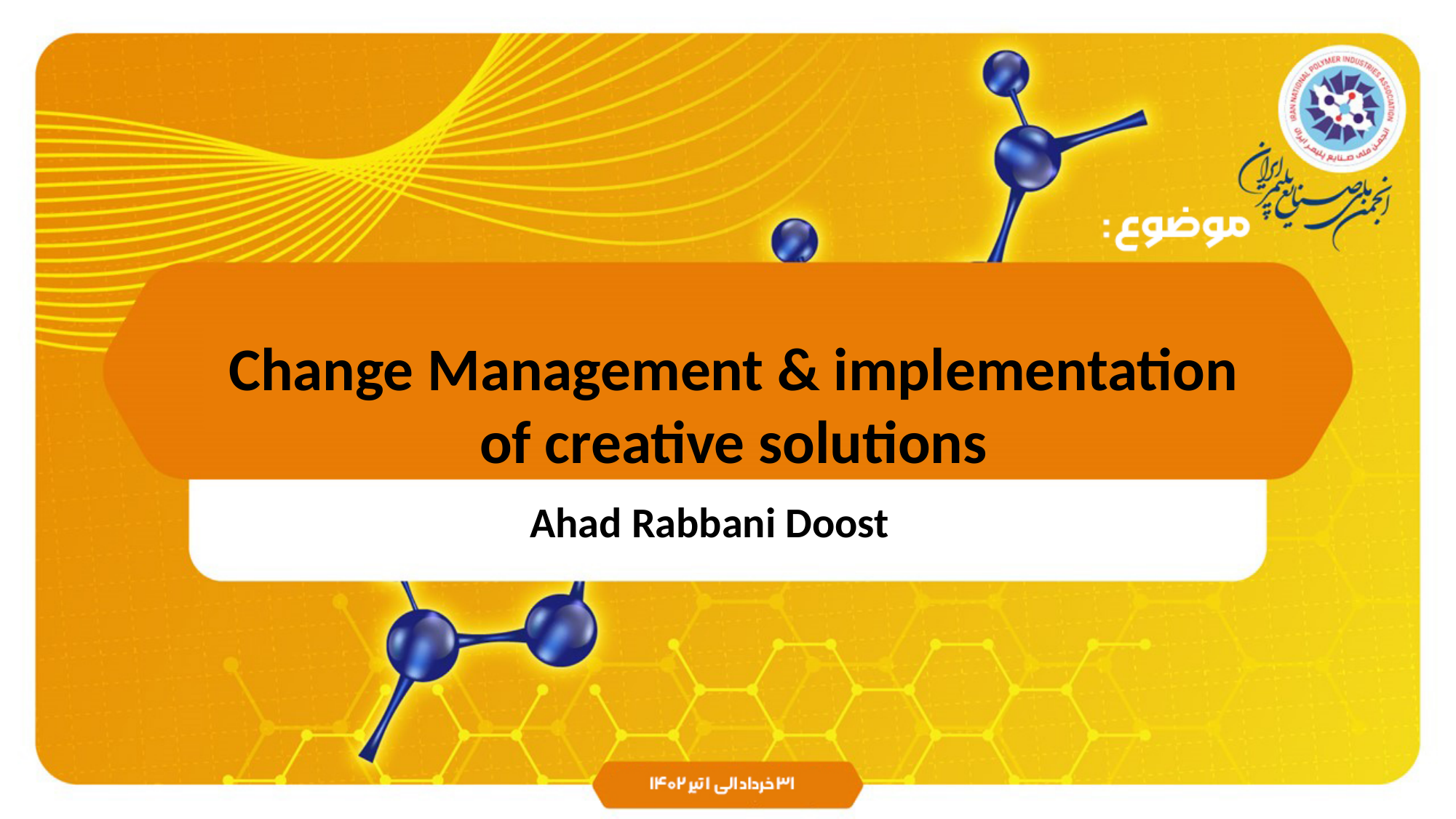

Change Management & implementation of creative solutions
Ahad Rabbani Doost